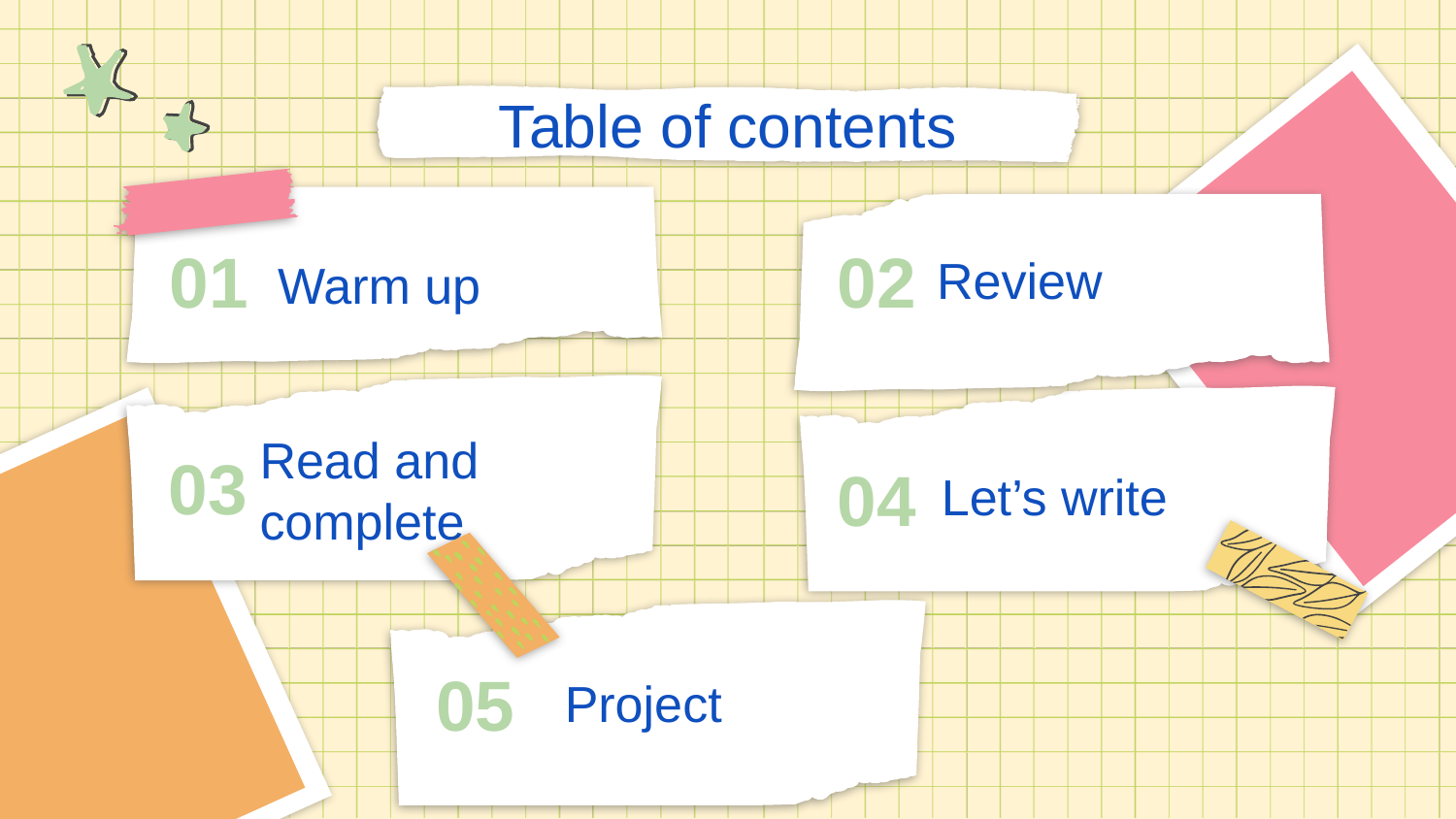

Table of contents

01
02
Review
# Warm up

03
Read and complete
04
Let’s write

05
Project